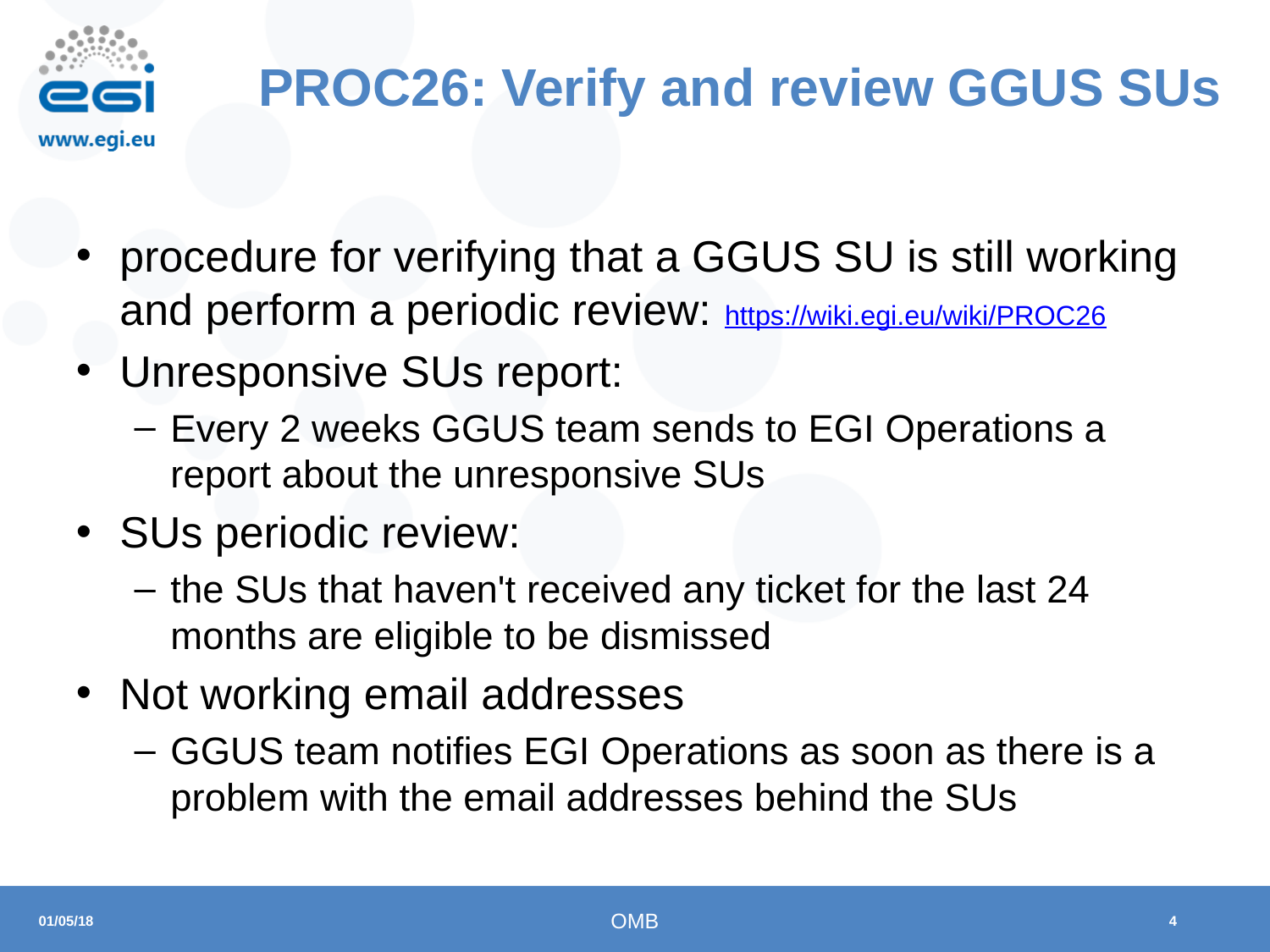

# PROC26: Verify and review GGUS SUs
procedure for verifying that a GGUS SU is still working and perform a periodic review: https://wiki.egi.eu/wiki/PROC26
Unresponsive SUs report:
Every 2 weeks GGUS team sends to EGI Operations a report about the unresponsive SUs
SUs periodic review:
the SUs that haven't received any ticket for the last 24 months are eligible to be dismissed
Not working email addresses
GGUS team notifies EGI Operations as soon as there is a problem with the email addresses behind the SUs
OMB